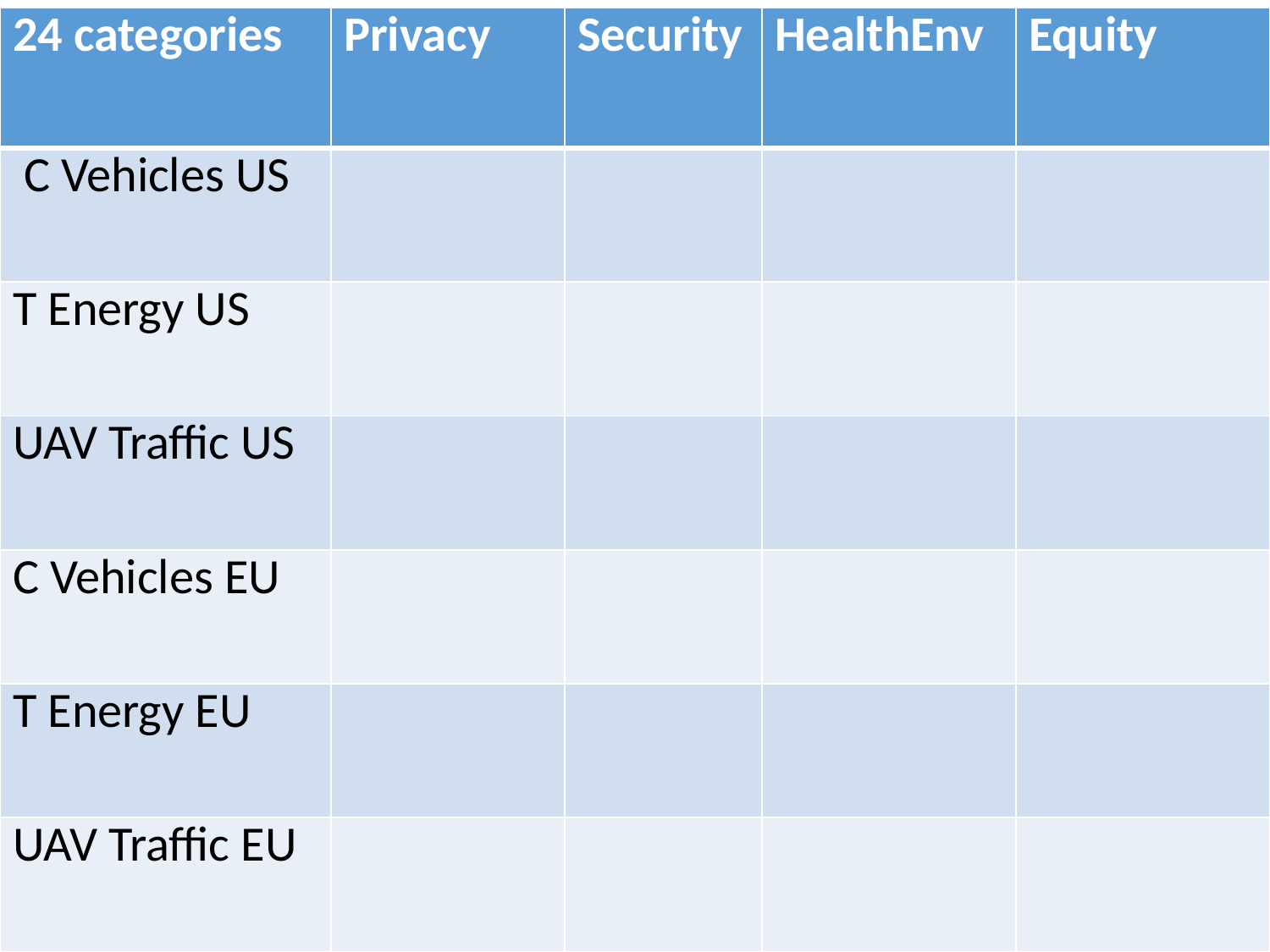

| 24 categories | Privacy | Security | HealthEnv | Equity |
| --- | --- | --- | --- | --- |
| C Vehicles US |  |  |  |  |
| T Energy US |  |  |  |  |
| UAV Traffic US |  |  |  |  |
| C Vehicles EU |  |  |  |  |
| T Energy EU |  |  |  |  |
| UAV Traffic EU |  |  |  |  |